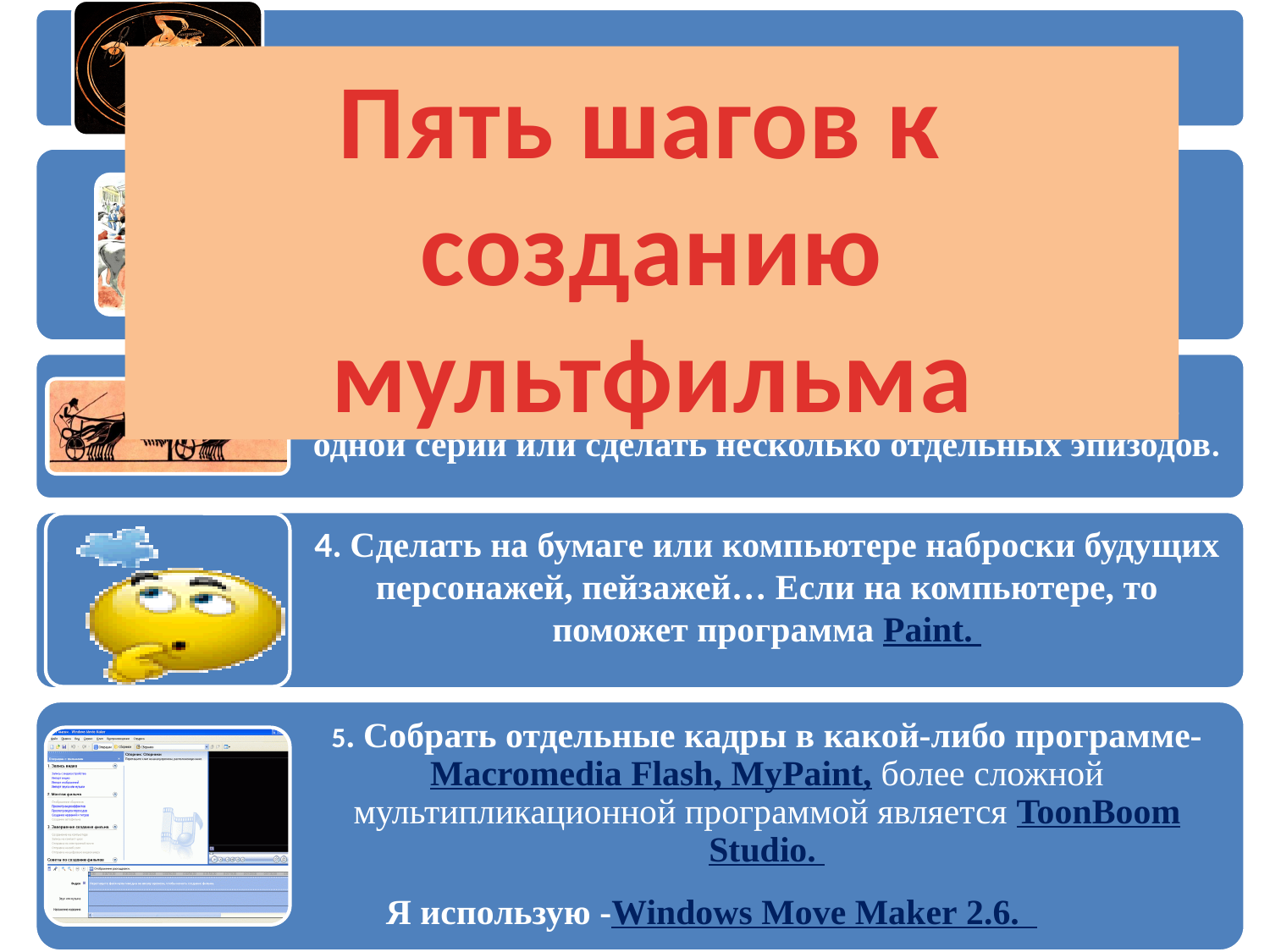

Найти идею.

2. Определиться с техникой, со стилем создания  мультфильма – рисуночный, кукольный, аппликация, фотография… Стиль  Stop Motion.

Я
3. Нужно решить, будет ли мультфильм состоять из одной серии или сделать несколько отдельных эпизодов.
4. Сделать на бумаге или компьютере наброски будущих персонажей, пейзажей… Если на компьютере, то поможет программа Paint.

5. Собрать отдельные кадры в какой-либо программе- Macromedia Flash, MyPaint, более сложной мультипликационной программой является ToonBoom Studio.
Я использую -Windows Move Maker 2.6.
Пять шагов к
созданию мультфильма